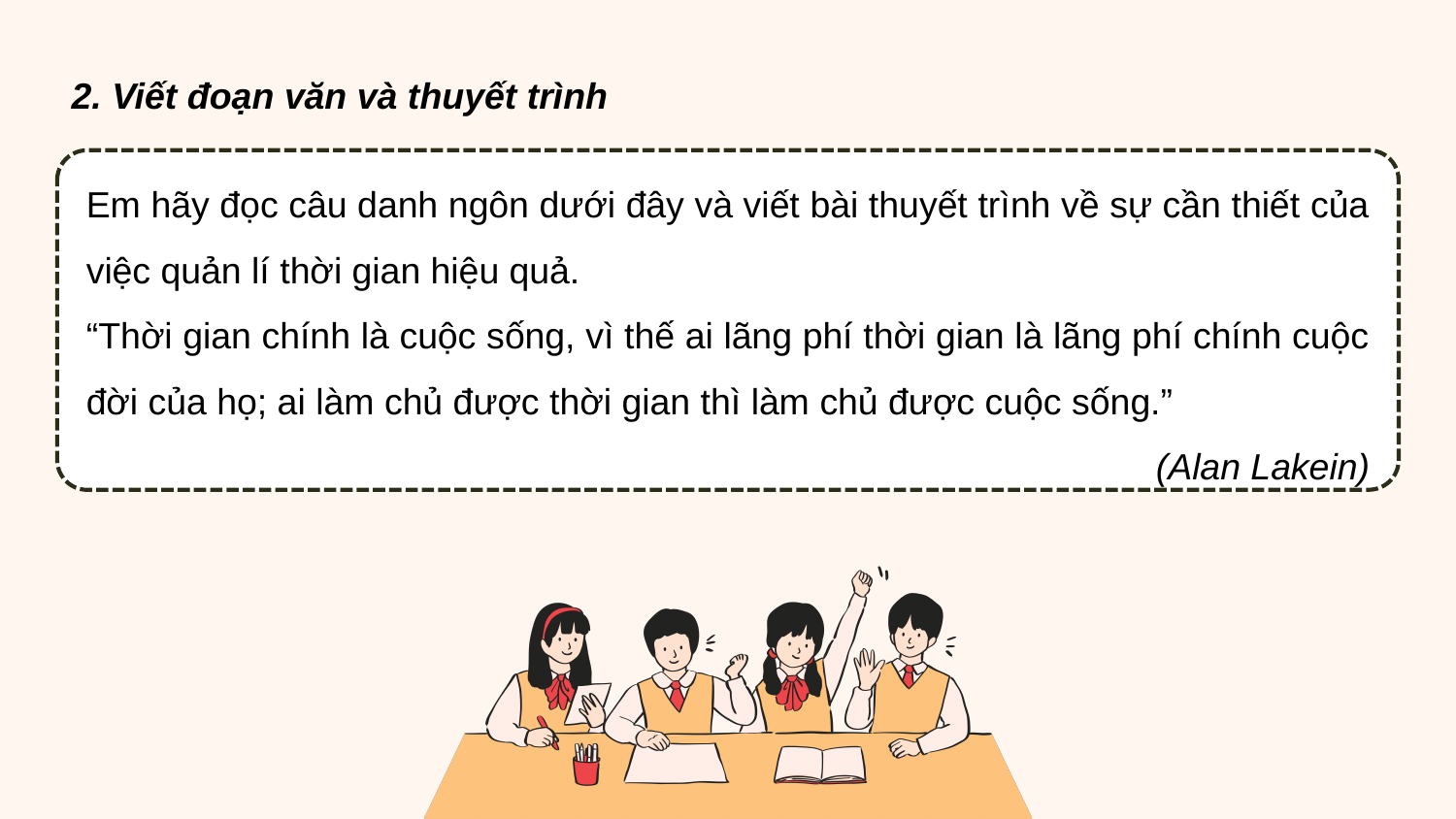

2. Viết đoạn văn và thuyết trình

Em hãy đọc câu danh ngôn dưới đây và viết bài thuyết trình về sự cần thiết của việc quản lí thời gian hiệu quả.
“Thời gian chính là cuộc sống, vì thế ai lãng phí thời gian là lãng phí chính cuộc đời của họ; ai làm chủ được thời gian thì làm chủ được cuộc sống.”
(Alan Lakein)